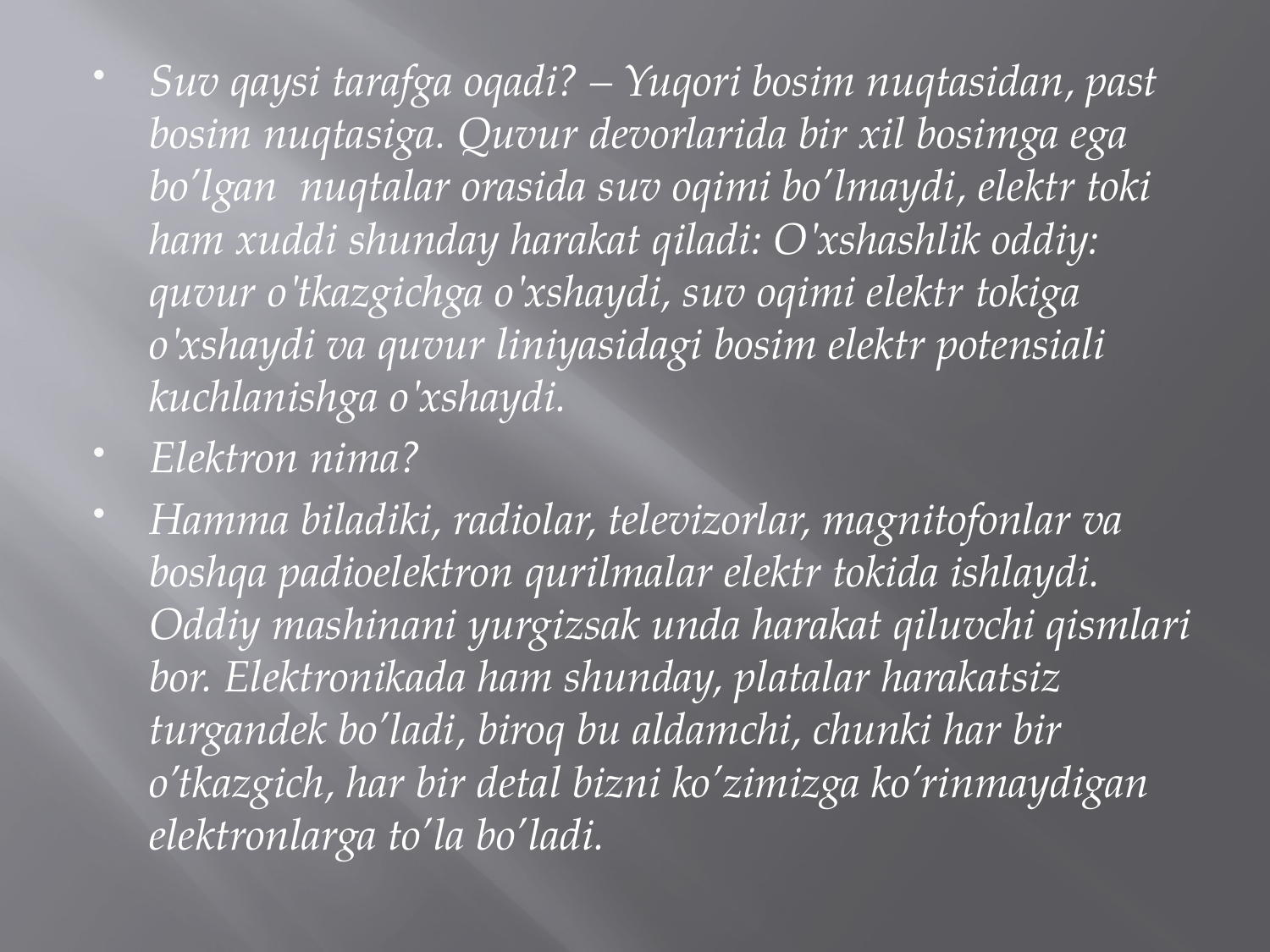

Suv qaysi tarafga oqadi? – Yuqori bosim nuqtasidan, past bosim nuqtasiga. Quvur devorlarida bir xil bosimga ega bo’lgan  nuqtalar orasida suv oqimi bo’lmaydi, elektr toki ham xuddi shunday harakat qiladi: O'xshashlik oddiy: quvur o'tkazgichga o'xshaydi, suv oqimi elektr tokiga o'xshaydi va quvur liniyasidagi bosim elektr potensiali kuchlanishga o'xshaydi.
Elektron nima?
Hamma biladiki, radiolar, televizorlar, magnitofonlar va boshqa padioelektron qurilmalar elektr tokida ishlaydi. Oddiy mashinani yurgizsak unda harakat qiluvchi qismlari bor. Elektronikada ham shunday, platalar harakatsiz turgandek bo’ladi, biroq bu aldamchi, chunki har bir o’tkazgich, har bir detal bizni ko’zimizga ko’rinmaydigan elektronlarga to’la bo’ladi.